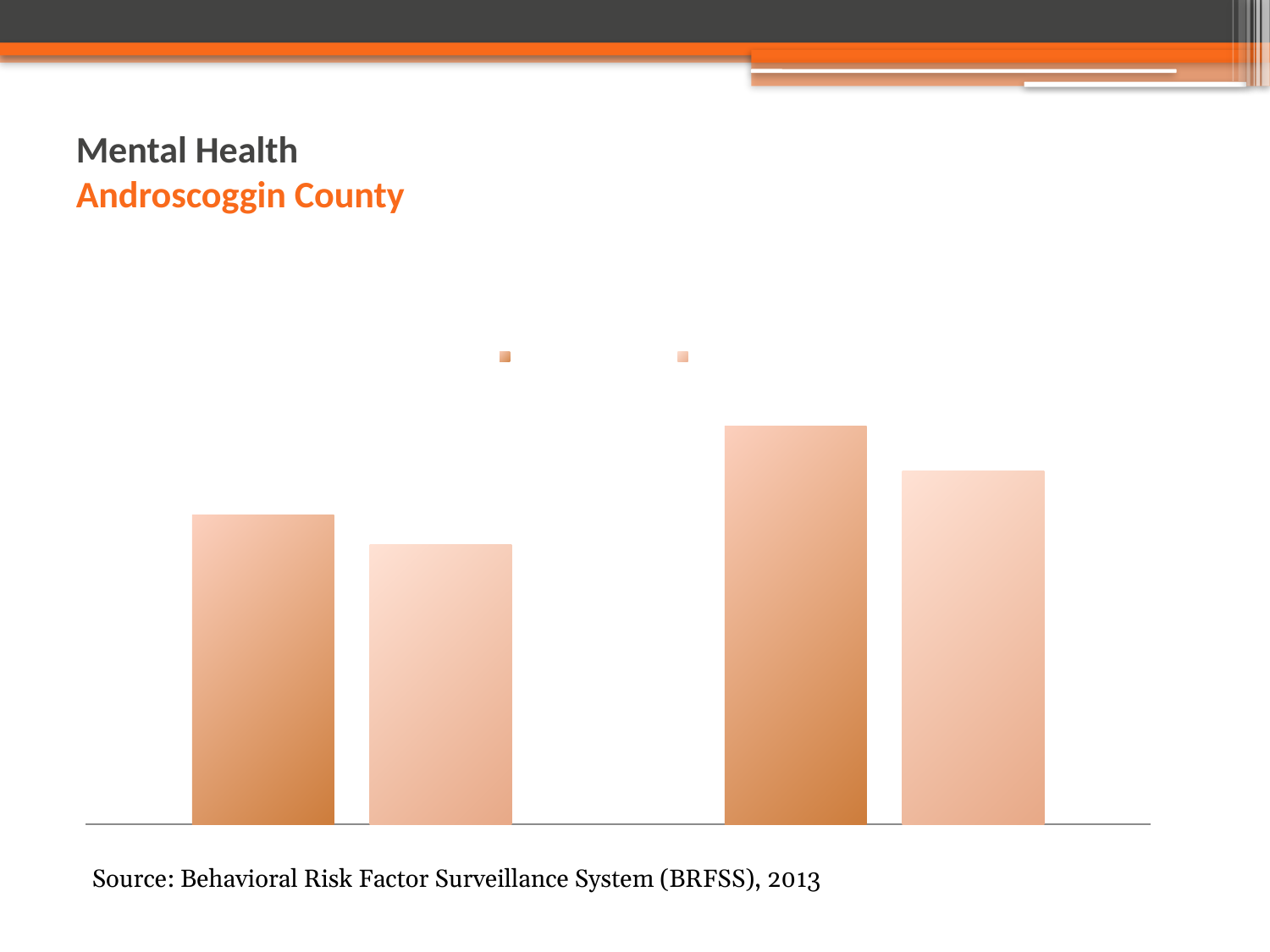

# Mental Health Androscoggin County

### Chart: Adults Who Report Ever Having Anxiety or Depression

| Category | Androscoggin County | Maine |
|---|---|---|
| Anxiety-Adults | 0.21 | 0.19 |
| Depression-Adults | 0.27 | 0.24 |
Source: Behavioral Risk Factor Surveillance System (BRFSS), 2013